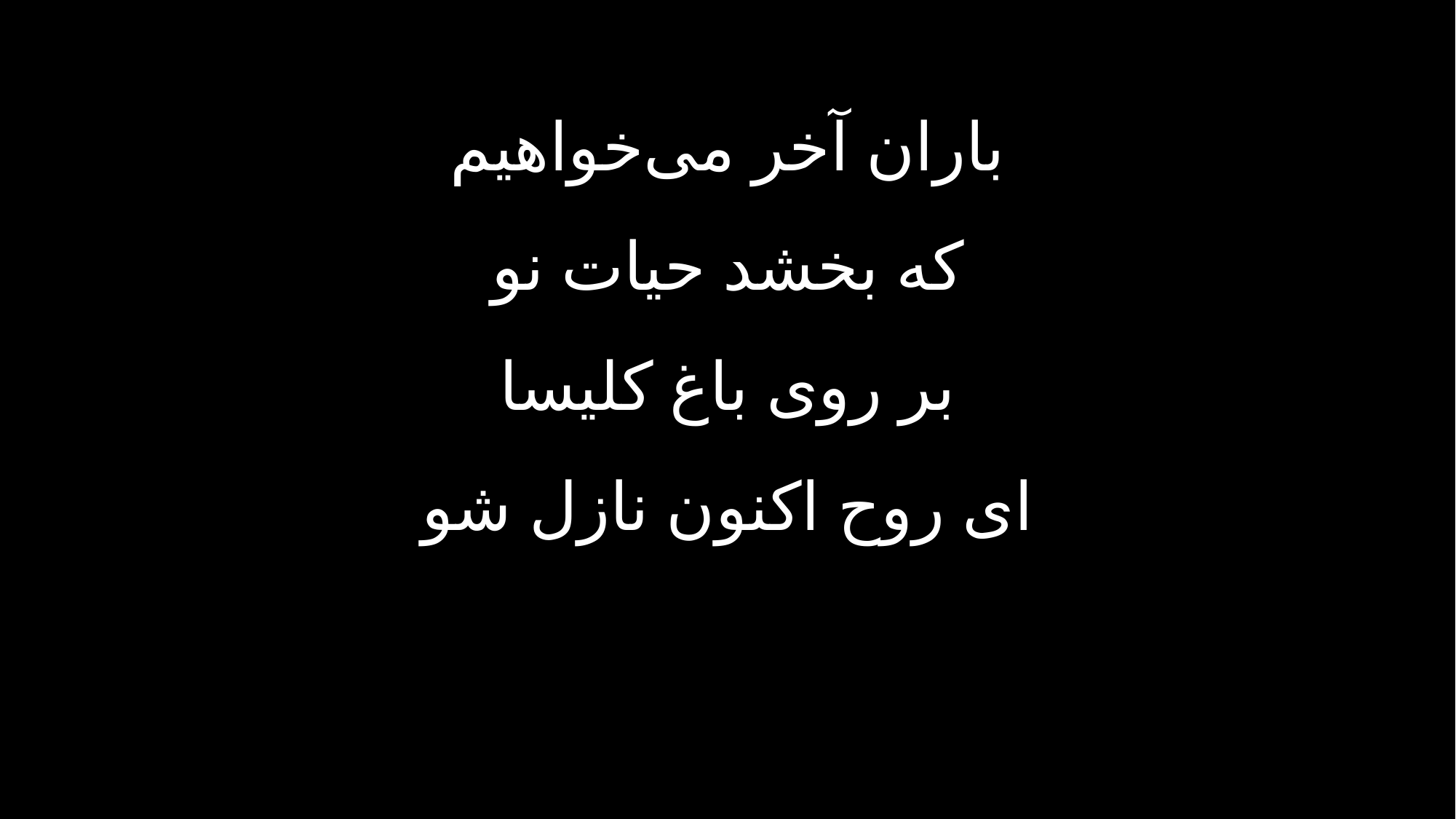

باران آخر می‌خواهیم
که بخشد حیات نو
بر روی باغ کلیسا
ای روح اکنون نازل شو